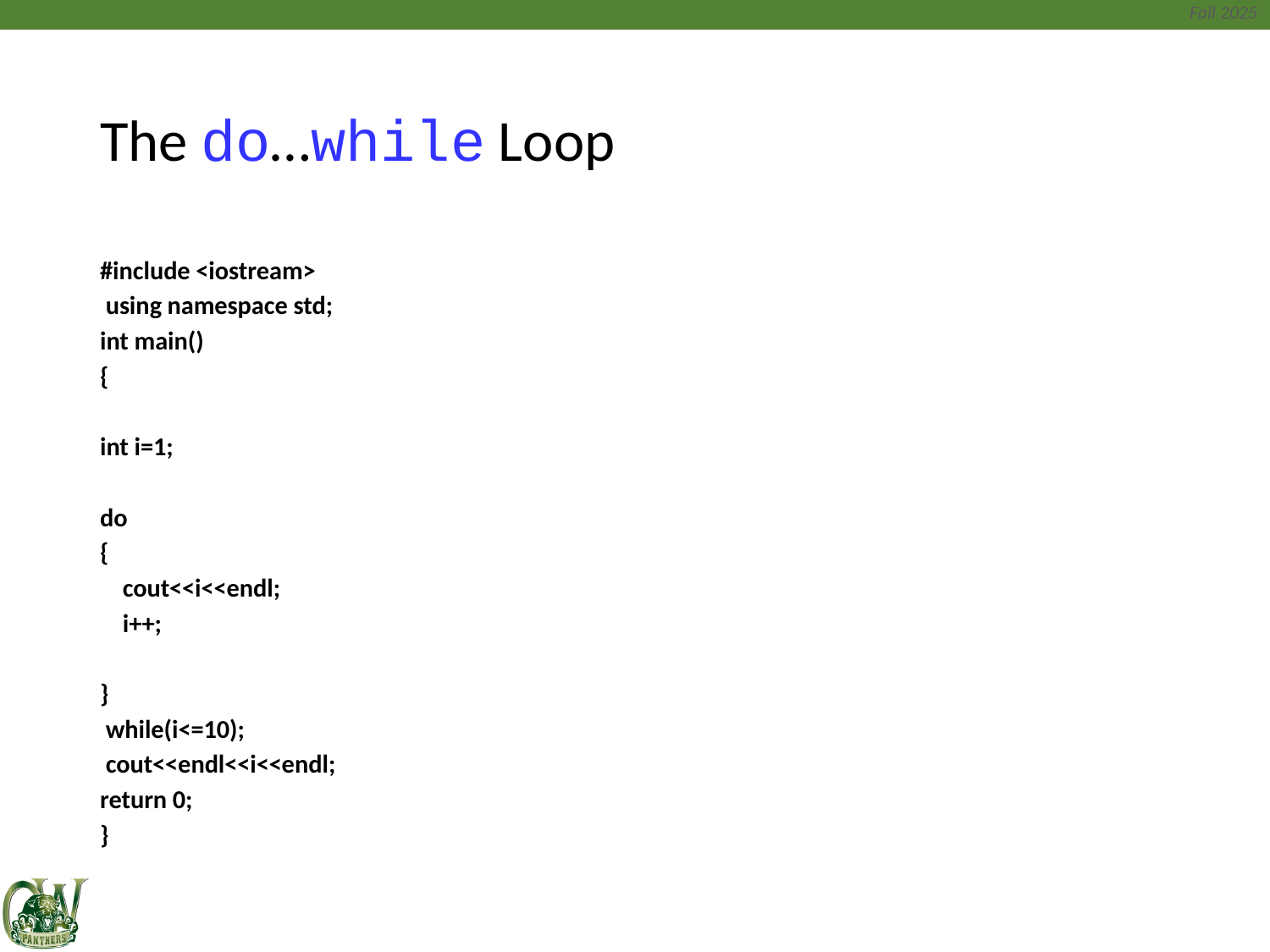

# The do…while Loop
#include <iostream>
 using namespace std;
int main()
{

int i=1;

do
{
	cout<<i<<endl;
	i++;

}
 while(i<=10);
 cout<<endl<<i<<endl;
return 0;
}